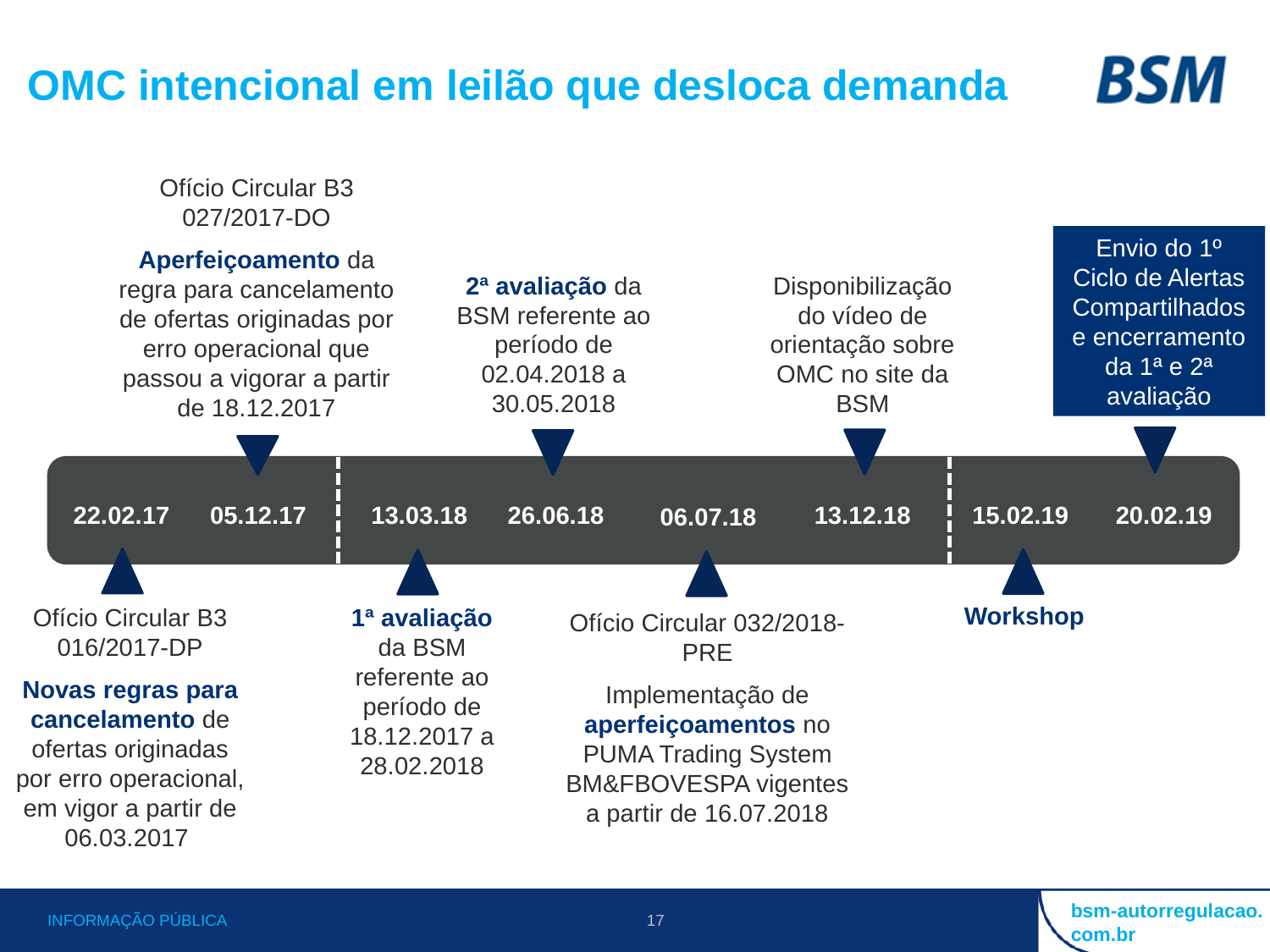

OMC intencional em leilão que desloca demanda
Ofício Circular B3 027/2017-DO

Aperfeiçoamento da regra para cancelamento de ofertas originadas por erro operacional que passou a vigorar a partir de 18.12.2017
Envio do 1º Ciclo de Alertas Compartilhados e encerramento da 1ª e 2ª avaliação
2ª avaliação da BSM referente ao período de 02.04.2018 a 30.05.2018
Disponibilização do vídeo de orientação sobre OMC no site da BSM

22.02.17
05.12.17
13.03.18
26.06.18
13.12.18
15.02.19
20.02.19
06.07.18

Workshop
Ofício Circular B3 016/2017-DP

Novas regras para cancelamento de ofertas originadas por erro operacional, em vigor a partir de 06.03.2017
1ª avaliação da BSM referente ao período de 18.12.2017 a 28.02.2018
Ofício Circular 032/2018-PRE

Implementação de aperfeiçoamentos no PUMA Trading System BM&FBOVESPA vigentes a partir de 16.07.2018